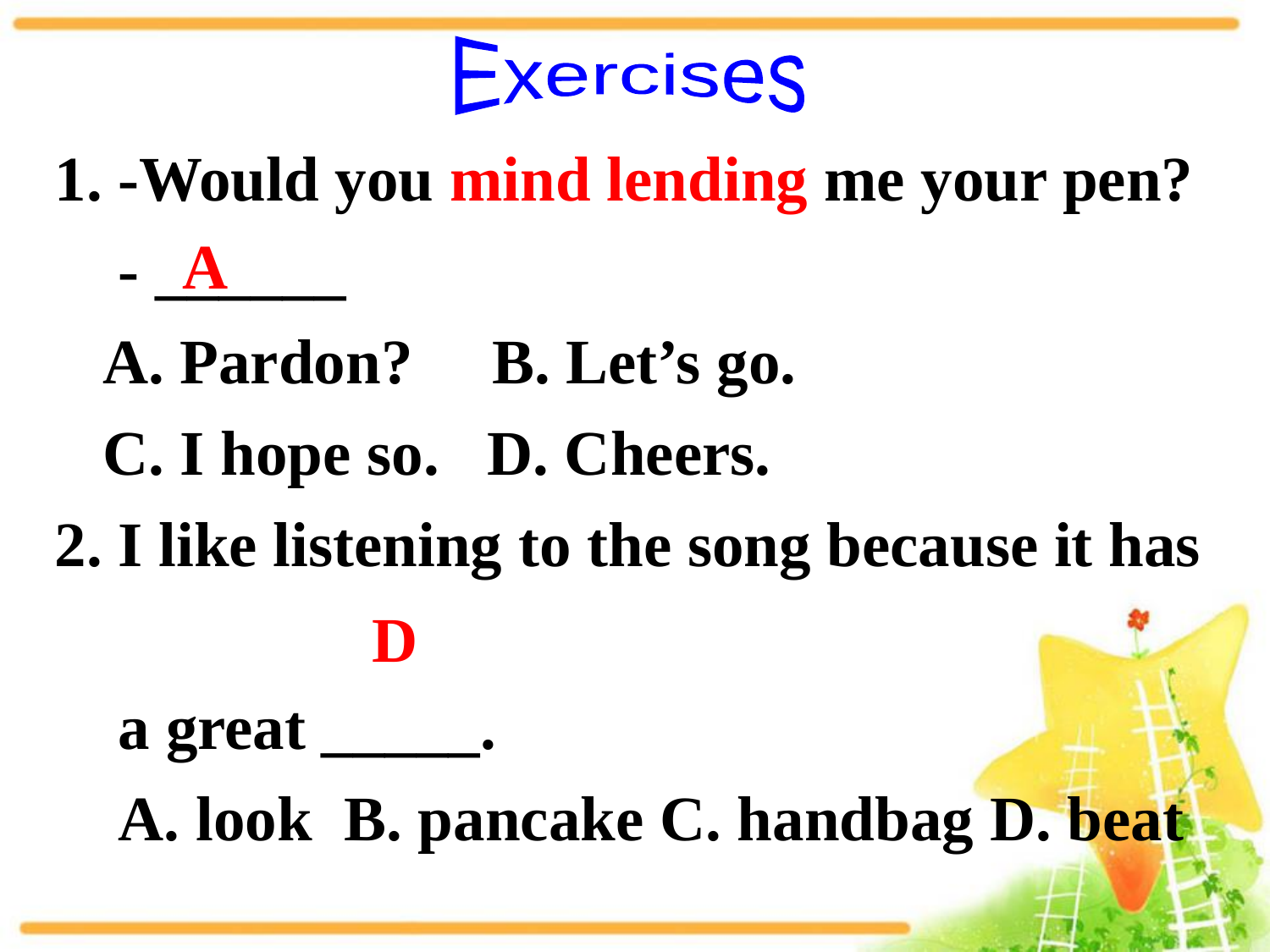

Exercises
1. -Would you mind lending me your pen?
    - ______
   A. Pardon?     B. Let’s go.
   C. I hope so.   D. Cheers.
2. I like listening to the song because it has
    a great _____.
    A. look  B. pancake C. handbag D. beat

A
D